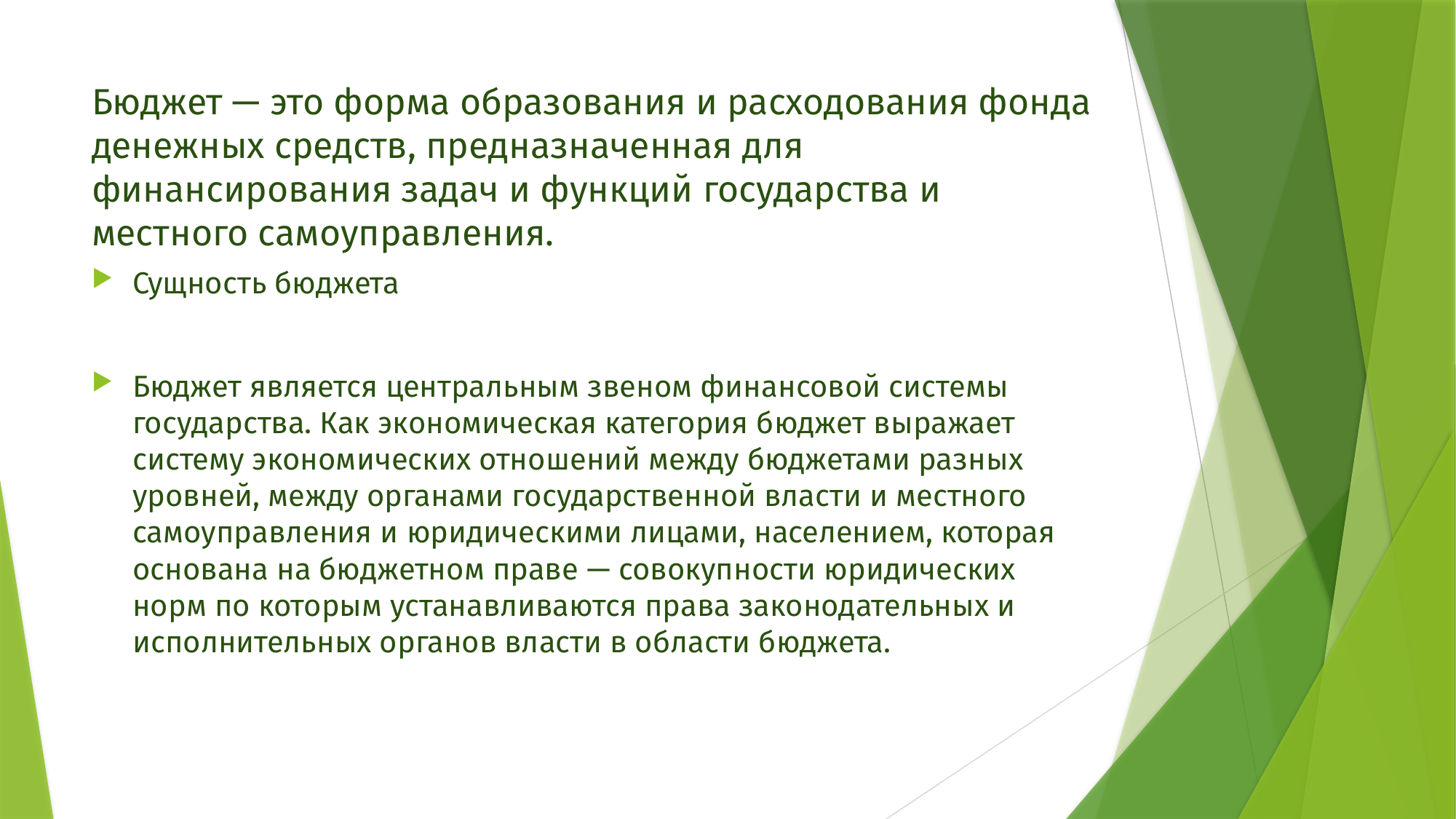

# Бюджет — это форма образования и расходования фонда денежных средств, предназначенная для финансирования задач и функций государства и местного самоуправления.
Сущность бюджета

Бюджет является центральным звеном финансовой системы государства. Как экономическая категория бюджет выражает систему экономических отношений между бюджетами разных уровней, между органами государственной власти и местного самоуправления и юридическими лицами, населением, которая основана на бюджетном праве — совокупности юридических норм по которым устанавливаются права законодательных и исполнительных органов власти в области бюджета.